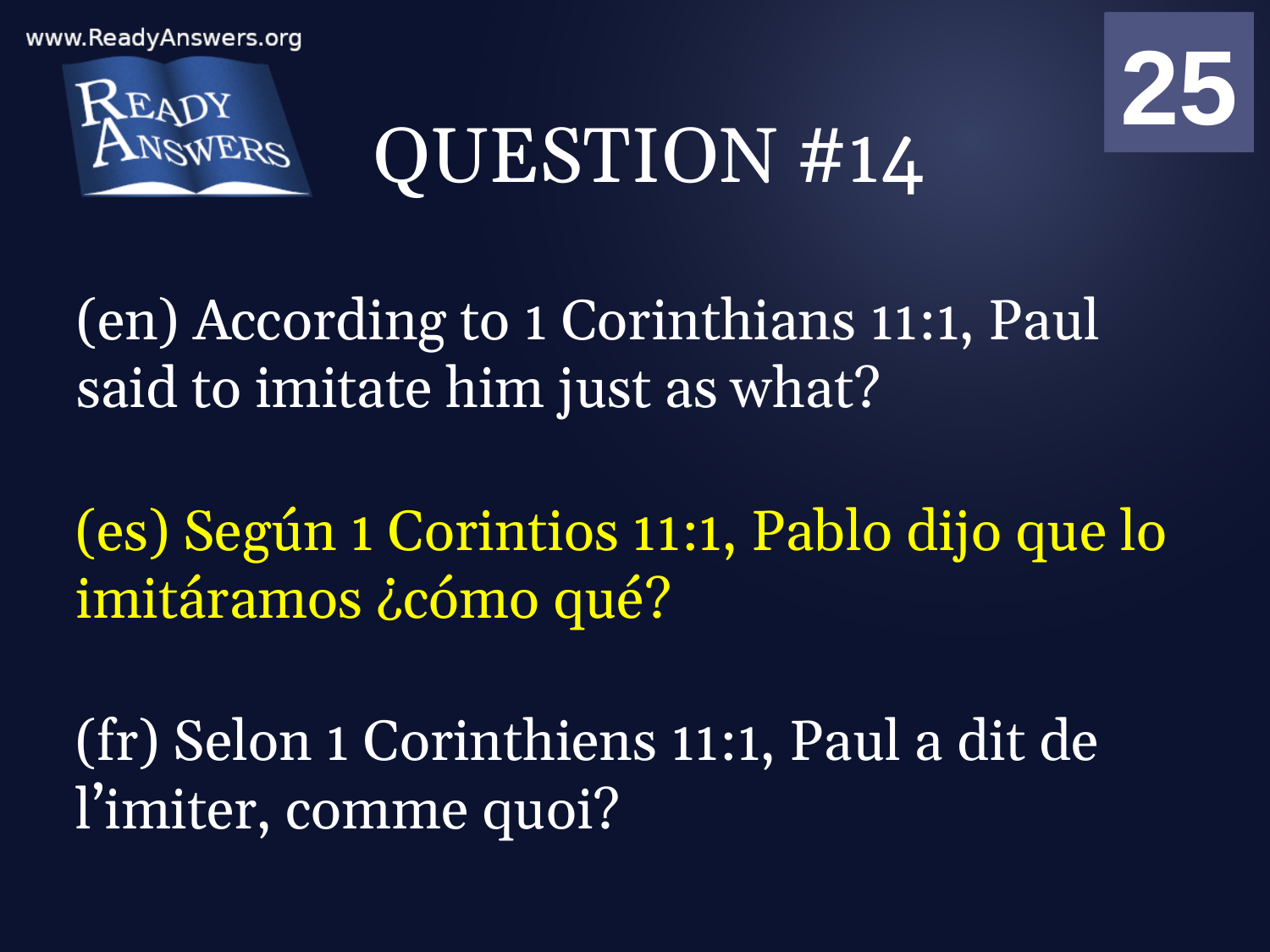

01
02
03
04
05
06
07
08
09
10
11
12
13
14
15
16
17
18
19
20
21
22
23
24
25
00
# QUESTION #14
(en) According to 1 Corinthians 11:1, Paul said to imitate him just as what?
(es) Según 1 Corintios 11:1, Pablo dijo que lo imitáramos ¿cómo qué?
(fr) Selon 1 Corinthiens 11:1, Paul a dit de l’imiter, comme quoi?